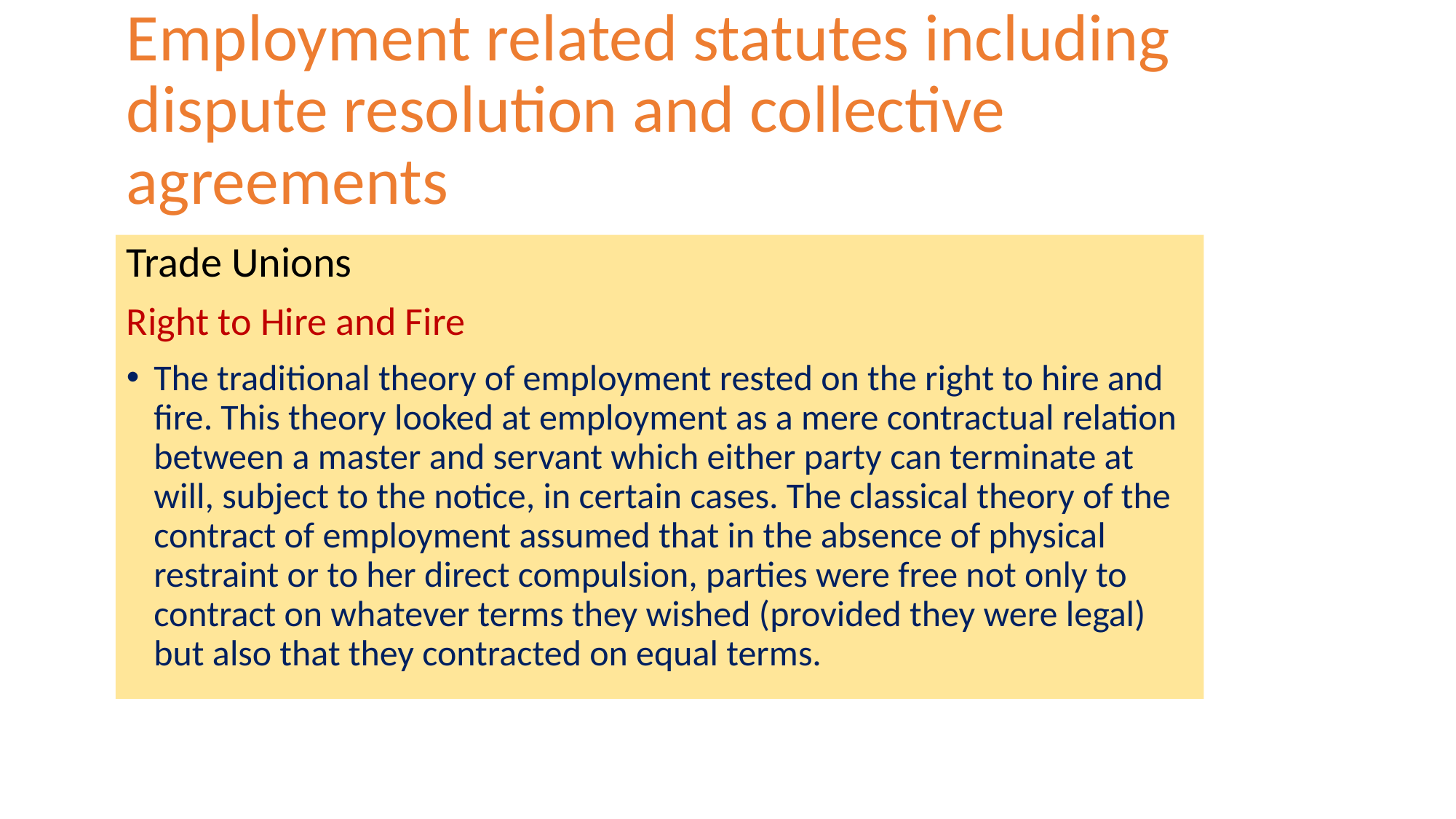

# Employment related statutes including dispute resolution and collective agreements
Trade Unions
Right to Hire and Fire
The traditional theory of employment rested on the right to hire and fire. This theory looked at employment as a mere contractual relation between a master and servant which either party can terminate at will, subject to the notice, in certain cases. The classical theory of the contract of employment assumed that in the absence of physical restraint or to her direct compulsion, parties were free not only to contract on whatever terms they wished (provided they were legal) but also that they contracted on equal terms.